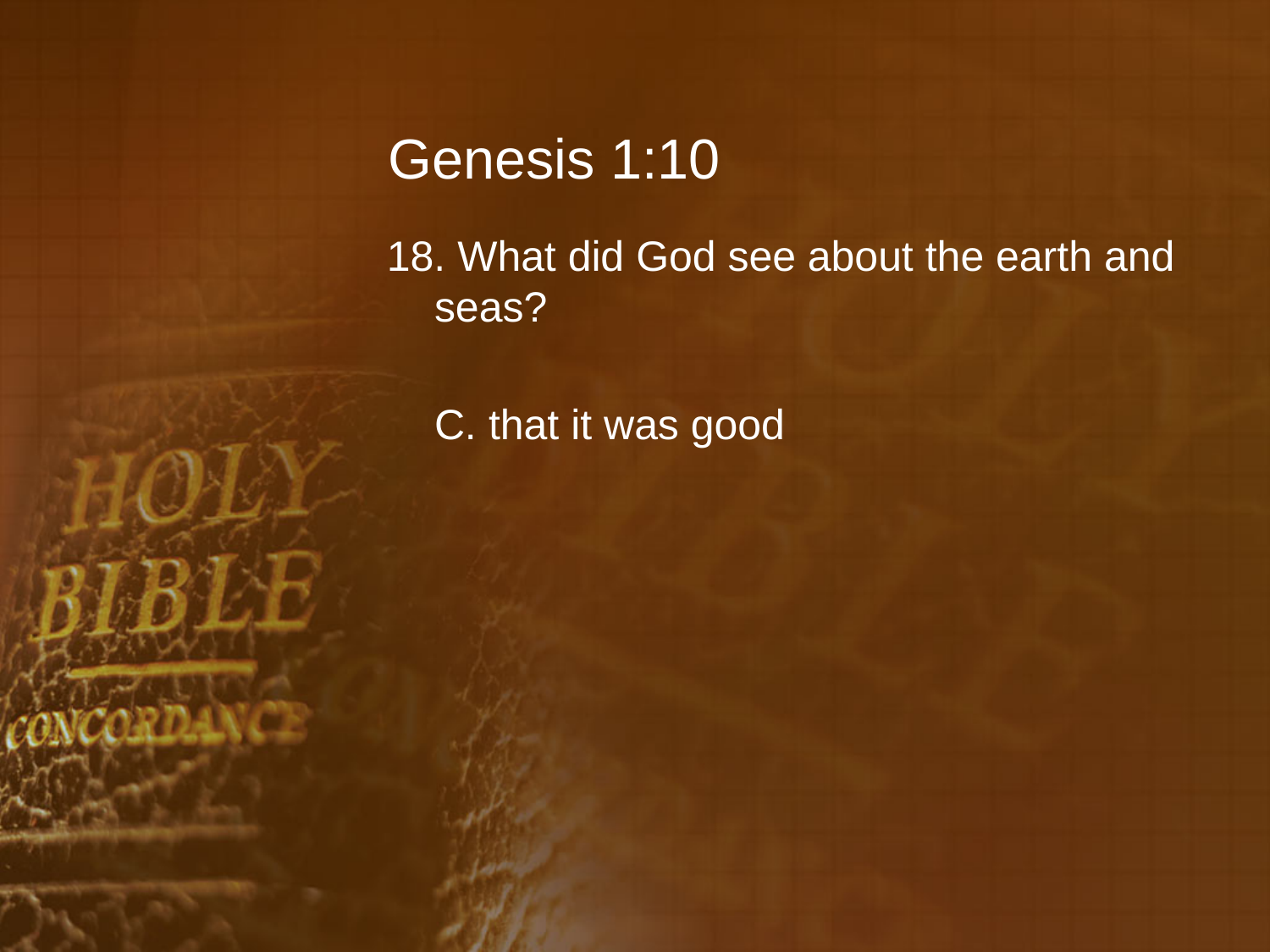

# Genesis 1:10
18. What did God see about the earth and seas?

	C. that it was good